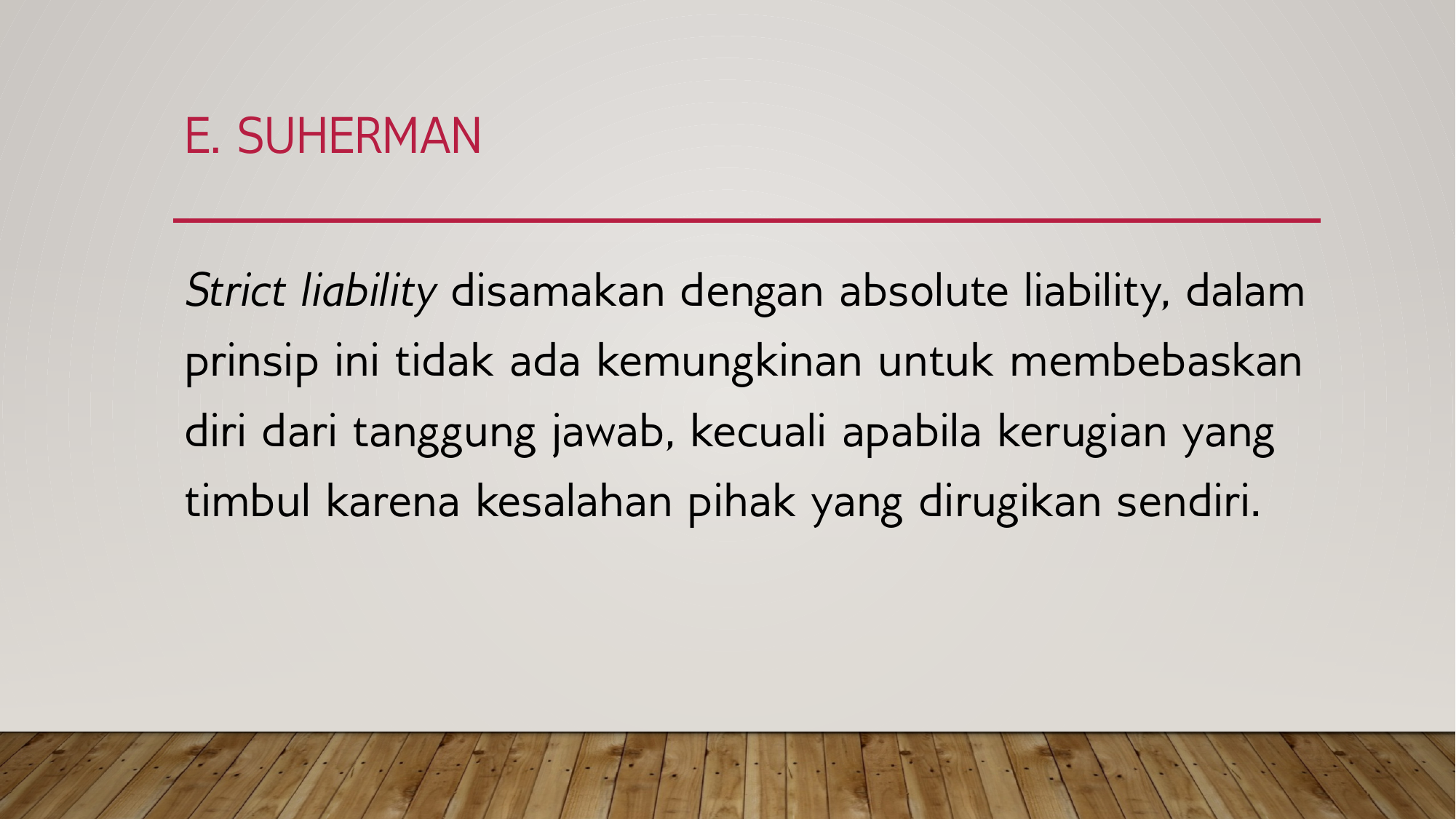

# E. Suherman
Strict liability disamakan dengan absolute liability, dalam prinsip ini tidak ada kemungkinan untuk membebaskan diri dari tanggung jawab, kecuali apabila kerugian yang timbul karena kesalahan pihak yang dirugikan sendiri.